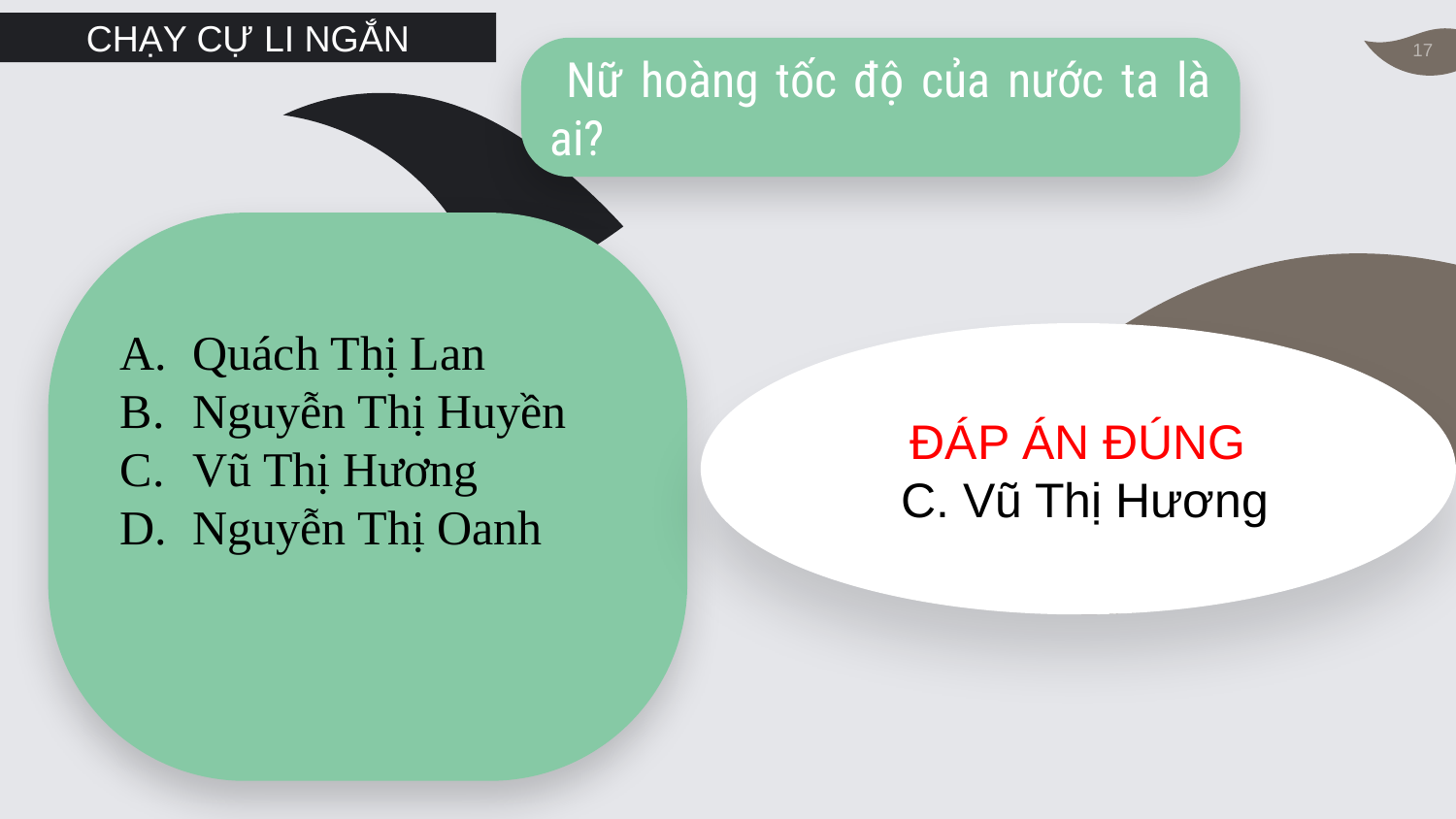

CHẠY CỰ LI NGẮN
 Nữ hoàng tốc độ của nước ta là ai?
Quách Thị Lan
Nguyễn Thị Huyền
Vũ Thị Hương
Nguyễn Thị Oanh

ĐÁP ÁN ĐÚNG
 C. Vũ Thị Hương